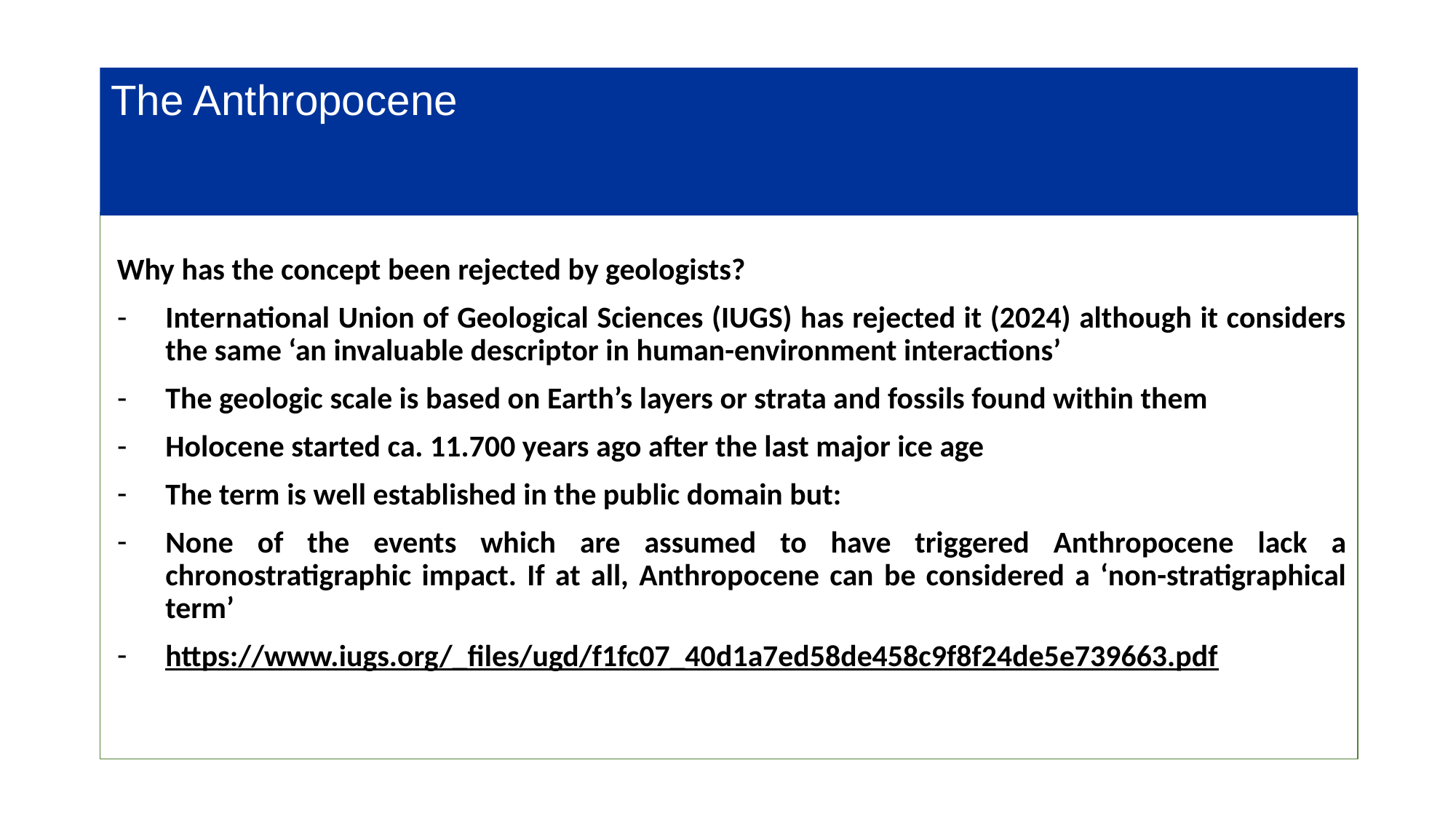

# The Anthropocene
Why has the concept been rejected by geologists?
International Union of Geological Sciences (IUGS) has rejected it (2024) although it considers the same ‘an invaluable descriptor in human-environment interactions’
The geologic scale is based on Earth’s layers or strata and fossils found within them
Holocene started ca. 11.700 years ago after the last major ice age
The term is well established in the public domain but:
None of the events which are assumed to have triggered Anthropocene lack a chronostratigraphic impact. If at all, Anthropocene can be considered a ‘non-stratigraphical term’
https://www.iugs.org/_files/ugd/f1fc07_40d1a7ed58de458c9f8f24de5e739663.pdf